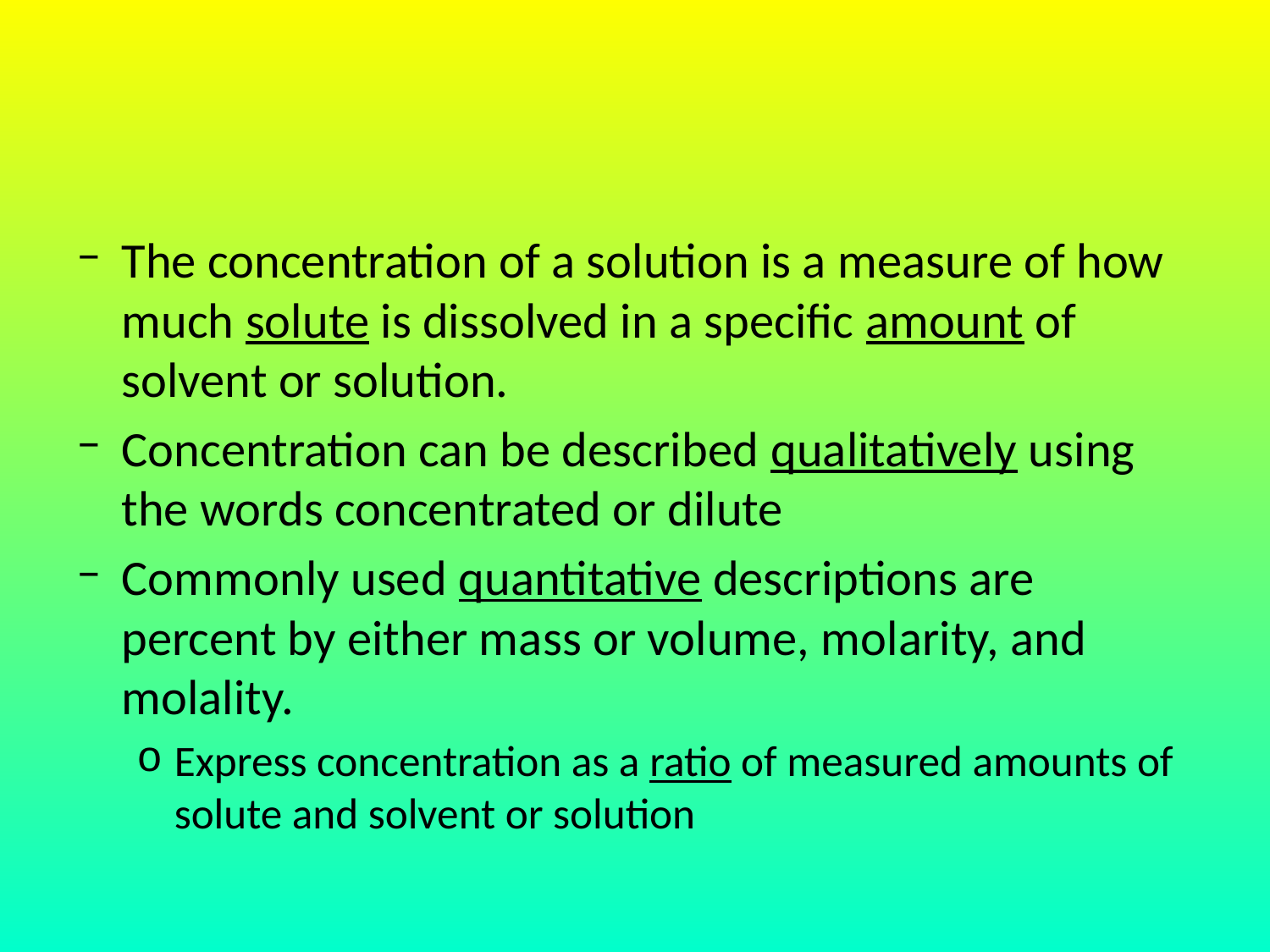

#
The concentration of a solution is a measure of how much solute is dissolved in a specific amount of solvent or solution.
Concentration can be described qualitatively using the words concentrated or dilute
Commonly used quantitative descriptions are percent by either mass or volume, molarity, and molality.
Express concentration as a ratio of measured amounts of solute and solvent or solution